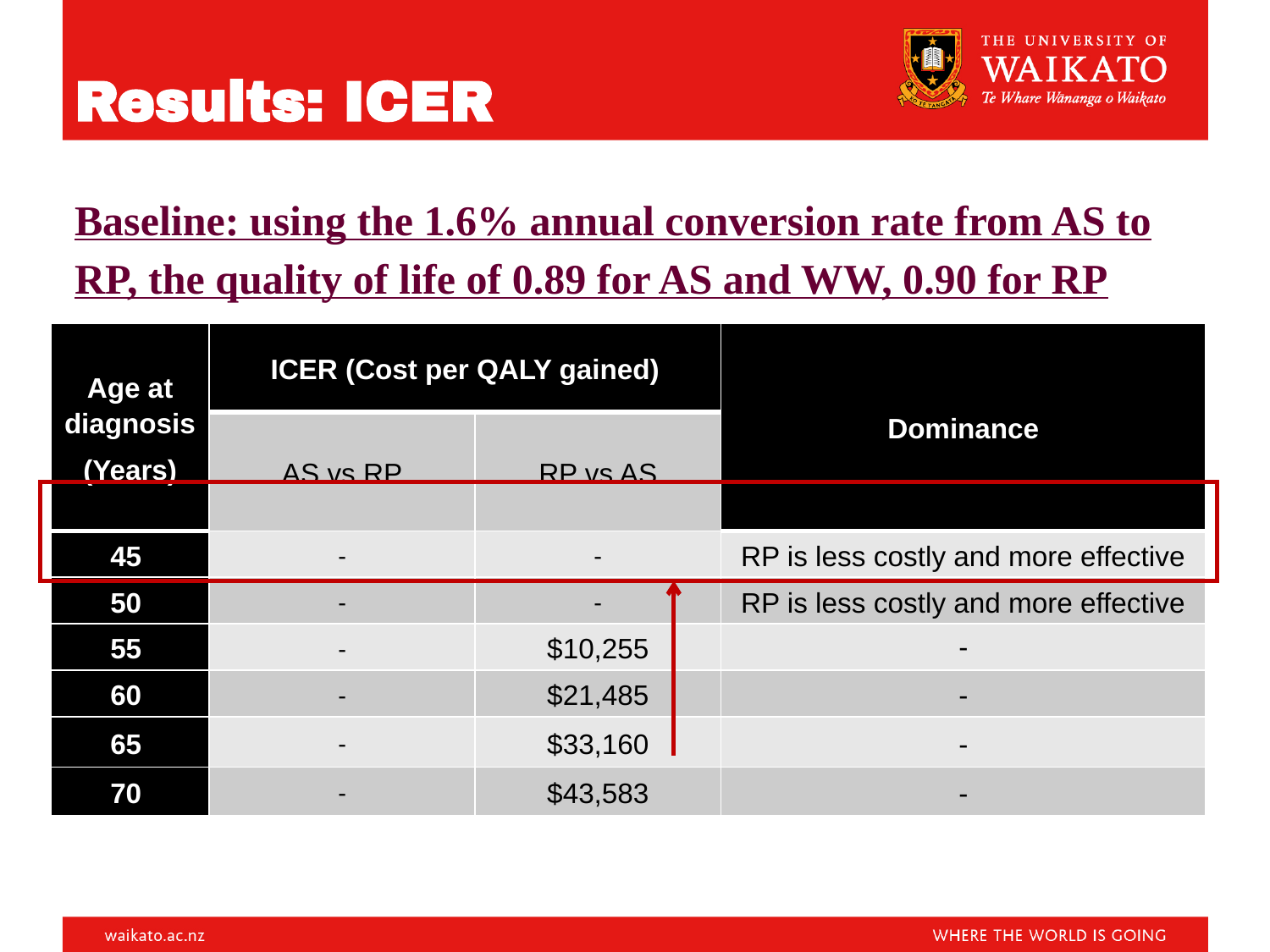

# Results: ICER
Baseline: using the 1.6% annual conversion rate from AS to RP, the quality of life of 0.89 for AS and WW, 0.90 for RP
| Age at diagnosis (Years) | ICER (Cost per QALY gained) |  | Dominance |
| --- | --- | --- | --- |
|  | AS vs RP | RP vs AS |  |
| 45 | - | - | RP is less costly and more effective |
| 50 | - | - | RP is less costly and more effective |
| 55 | - | $10,255 | - |
| 60 | - | $21,485 | - |
| 65 | - | $33,160 | - |
| 70 | - | $43,583 | - |